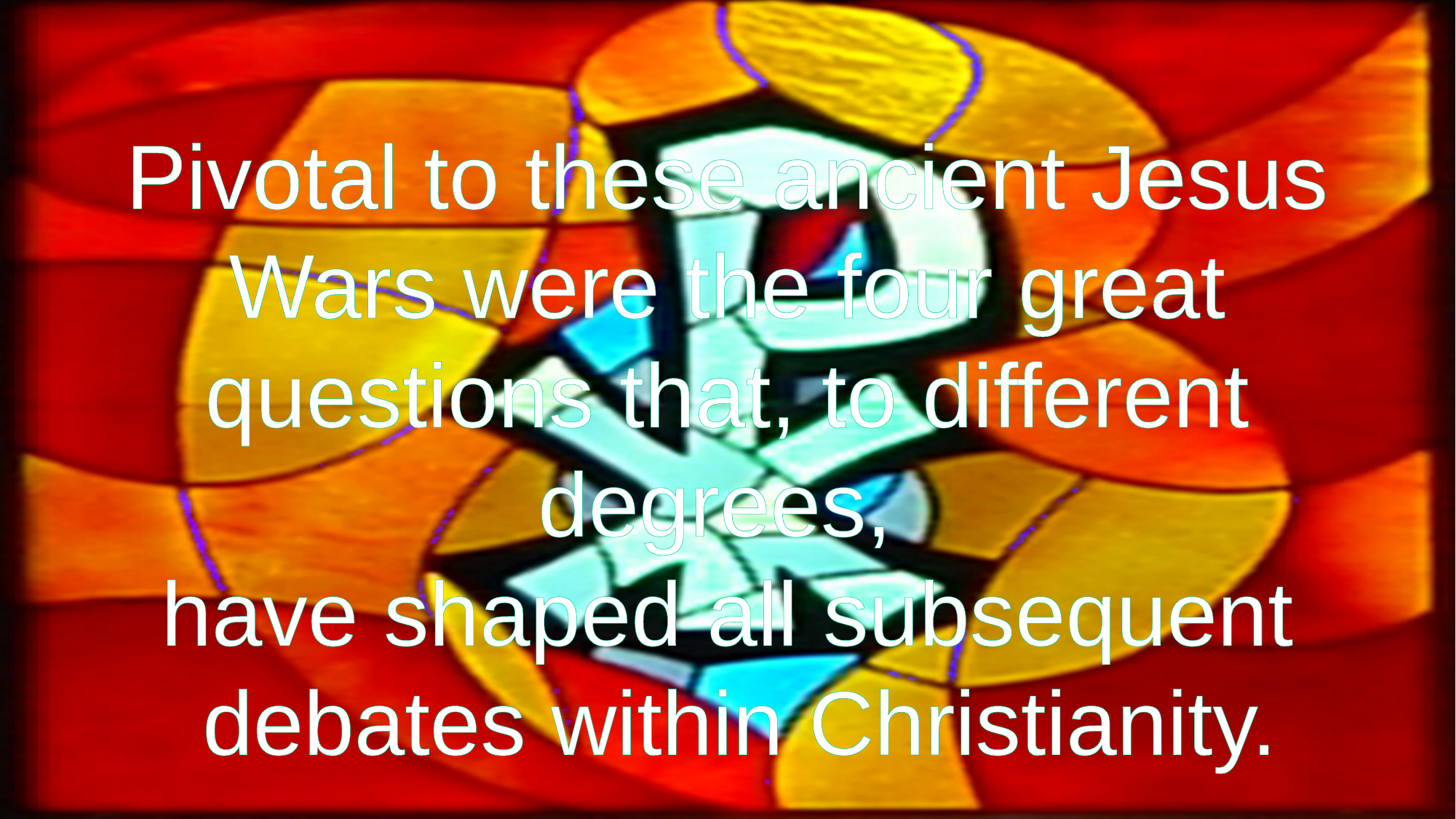

Pivotal to these ancient Jesus Wars were the four great questions that, to different degrees,
have shaped all subsequent
 debates within Christianity.